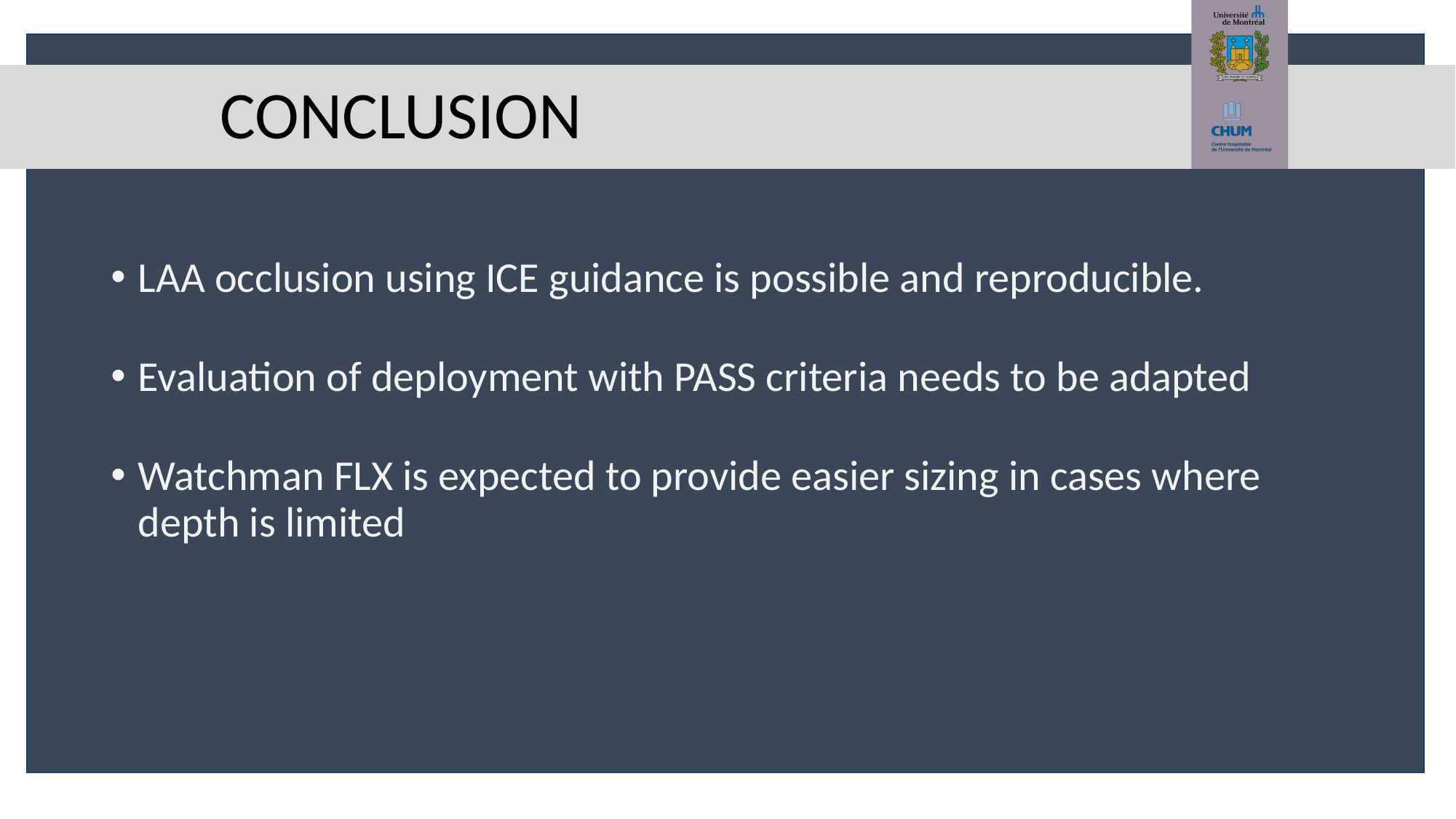

# CONCLUSION
LAA occlusion using ICE guidance is possible and reproducible.

Evaluation of deployment with PASS criteria needs to be adapted

Watchman FLX is expected to provide easier sizing in cases where depth is limited